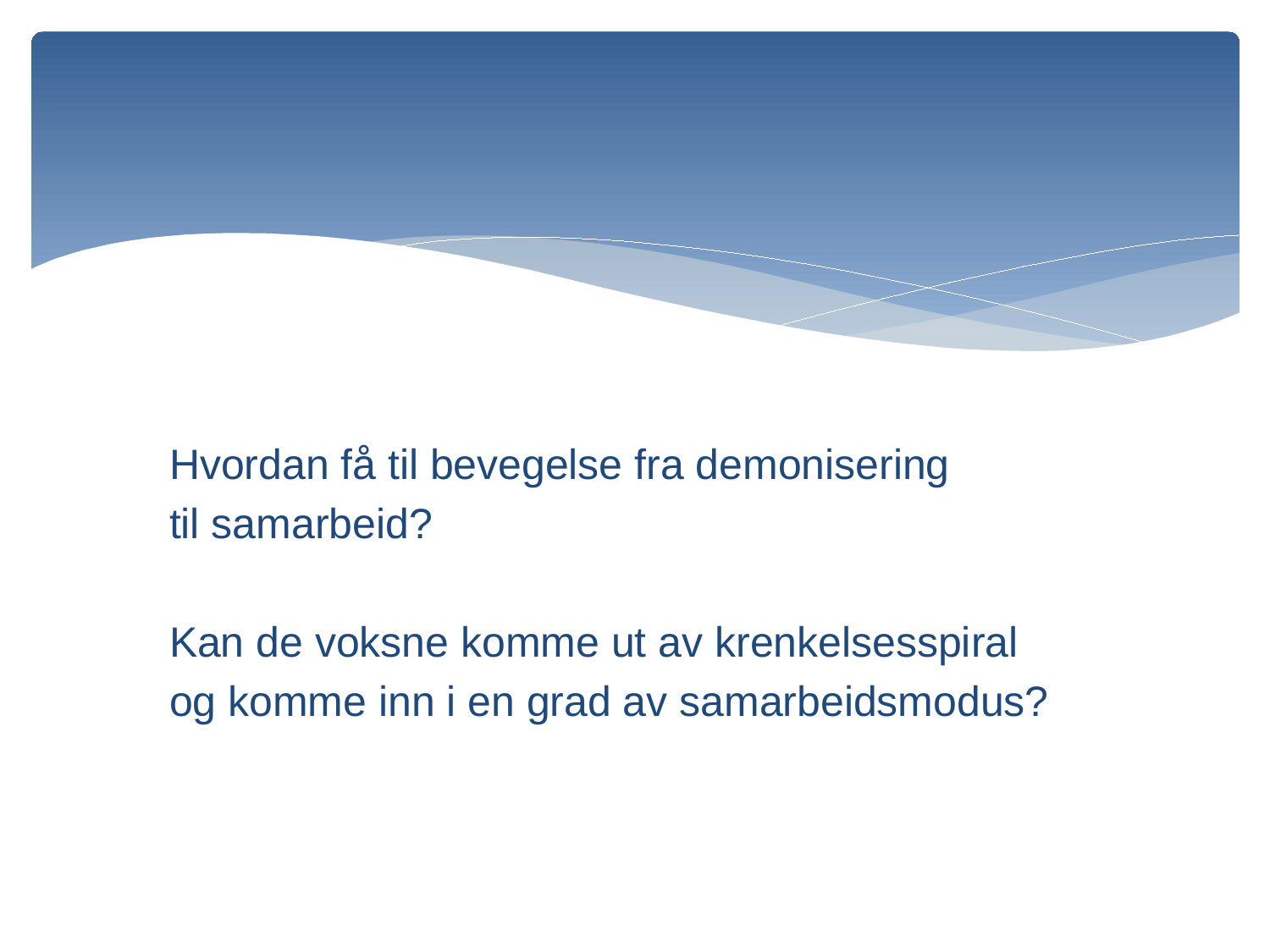

#

   Hvordan få til bevegelse fra demonisering
   til samarbeid?

   Kan de voksne komme ut av krenkelsesspiral
   og komme inn i en grad av samarbeidsmodus?